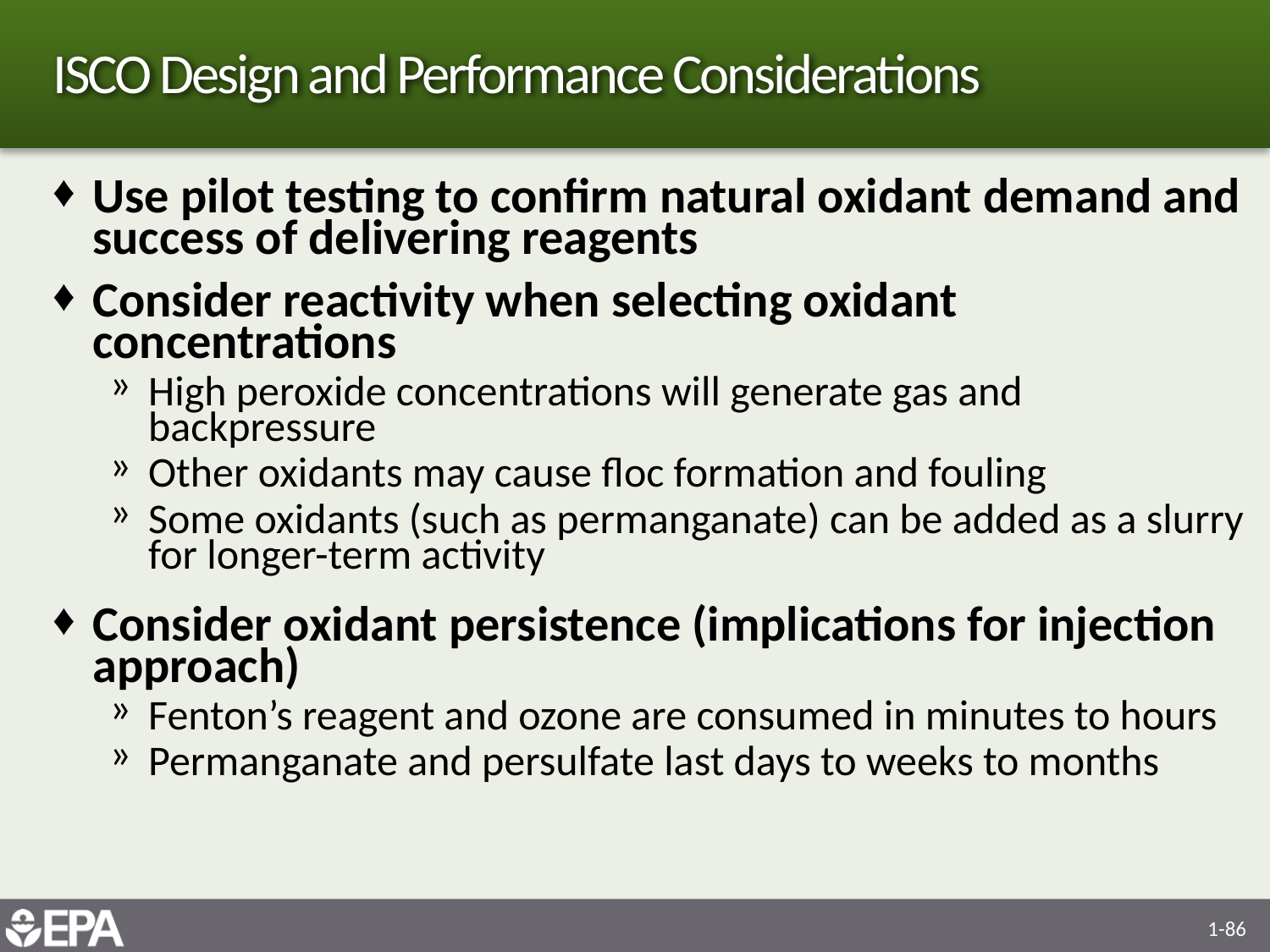

# ISCO Design and Performance Considerations
Use pilot testing to confirm natural oxidant demand and success of delivering reagents
Consider reactivity when selecting oxidant concentrations
High peroxide concentrations will generate gas and backpressure
Other oxidants may cause floc formation and fouling
Some oxidants (such as permanganate) can be added as a slurry for longer-term activity
Consider oxidant persistence (implications for injection approach)
Fenton’s reagent and ozone are consumed in minutes to hours
Permanganate and persulfate last days to weeks to months
1-86